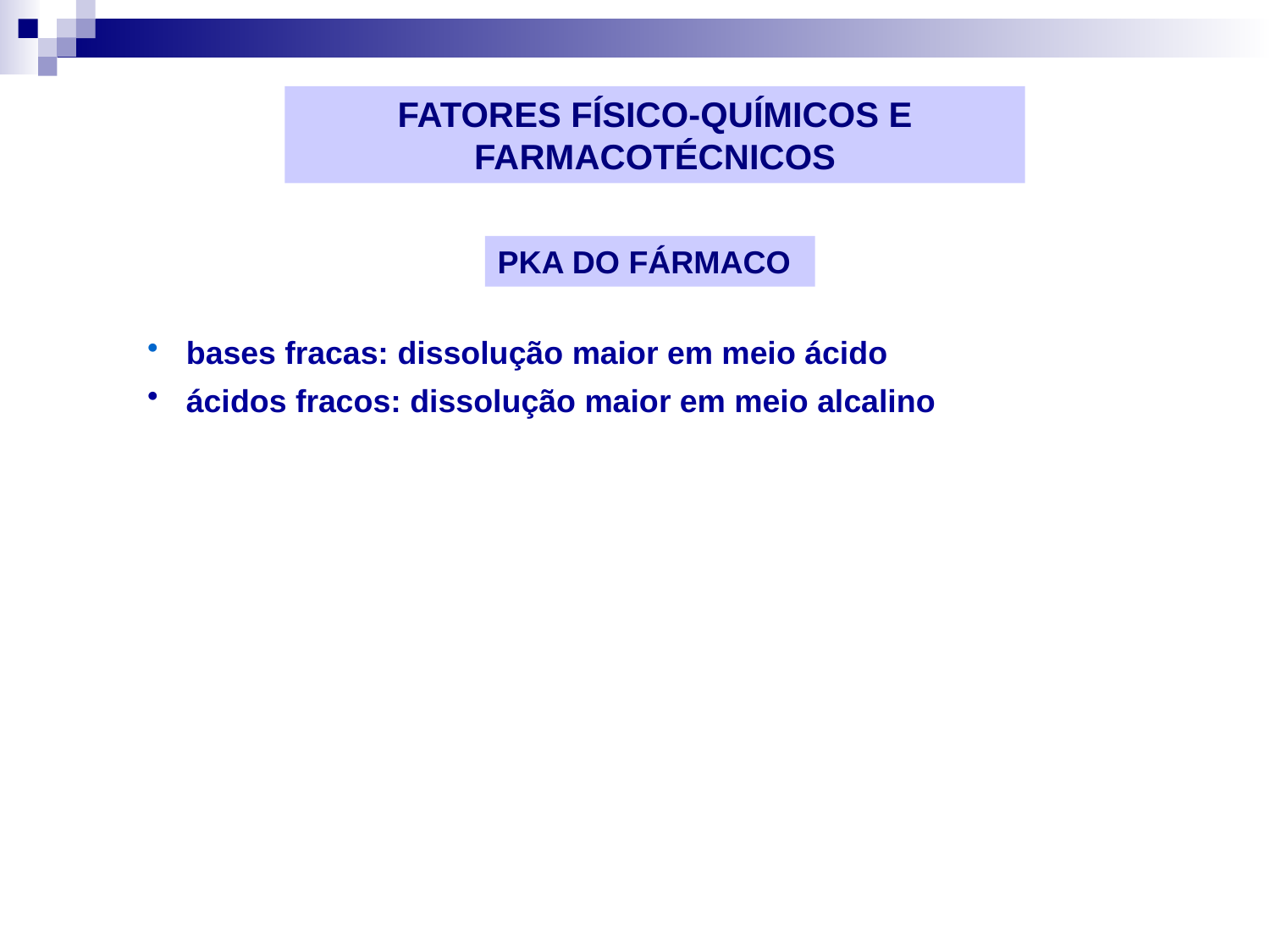

FATORES FÍSICO-QUÍMICOS E FARMACOTÉCNICOS
PKA DO FÁRMACO
 bases fracas: dissolução maior em meio ácido
 ácidos fracos: dissolução maior em meio alcalino